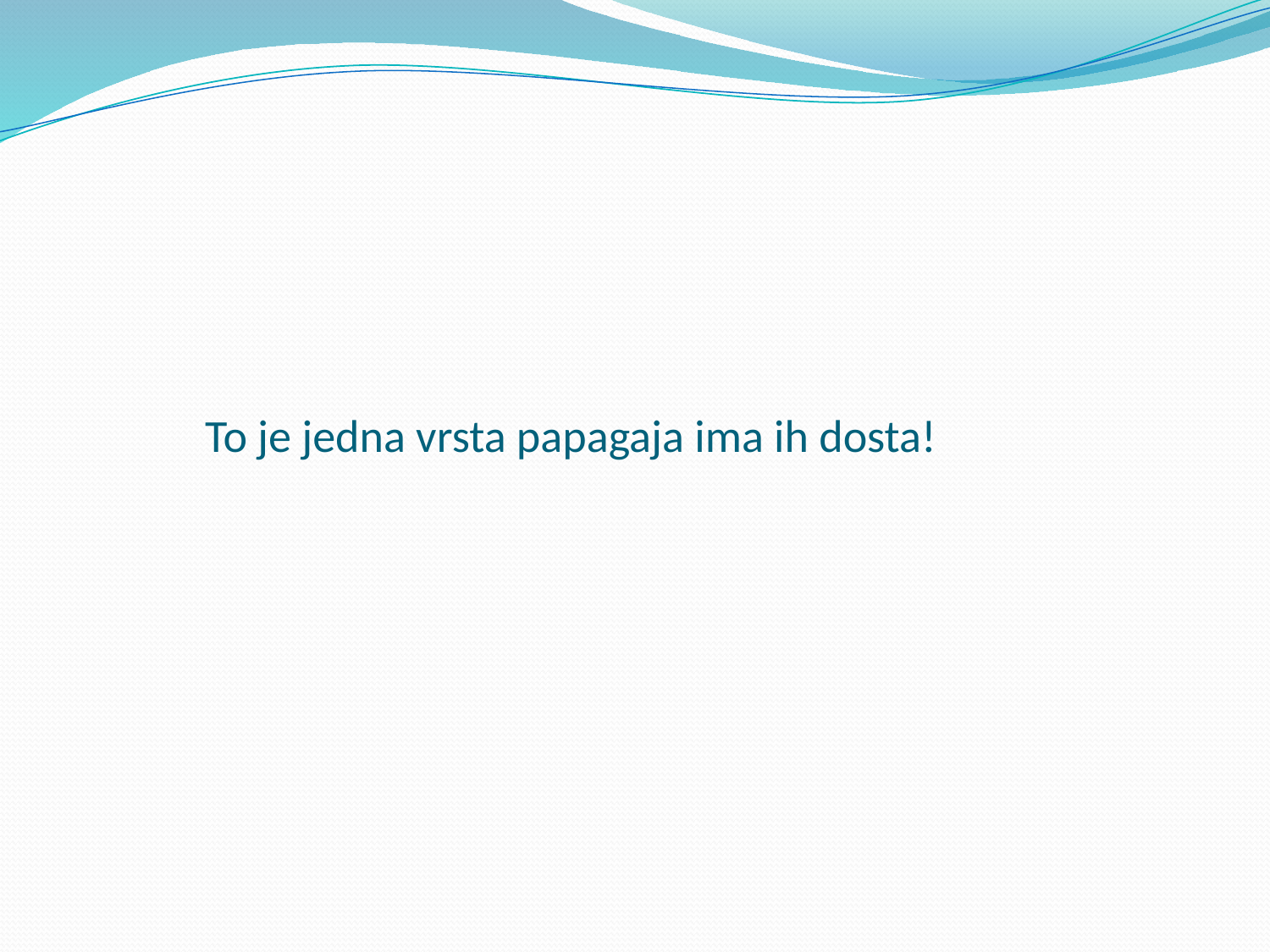

# To je jedna vrsta papagaja ima ih dosta!